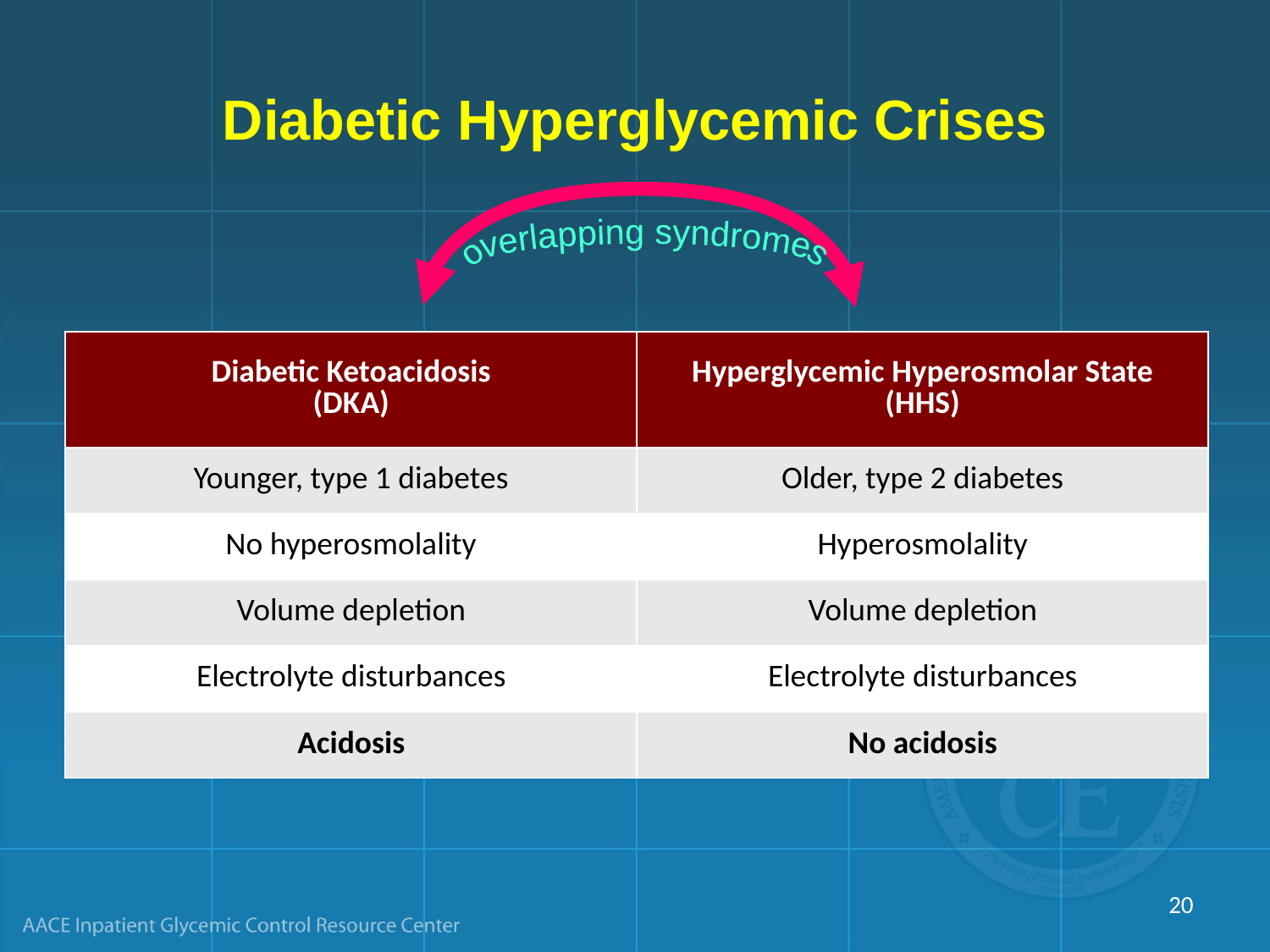

# Diabetic Hyperglycemic Crises

overlapping syndromes
| Diabetic Ketoacidosis (DKA) | Hyperglycemic Hyperosmolar State (HHS) |
| --- | --- |
| Younger, type 1 diabetes | Older, type 2 diabetes |
| No hyperosmolality | Hyperosmolality |
| Volume depletion | Volume depletion |
| Electrolyte disturbances | Electrolyte disturbances |
| Acidosis | No acidosis |
20